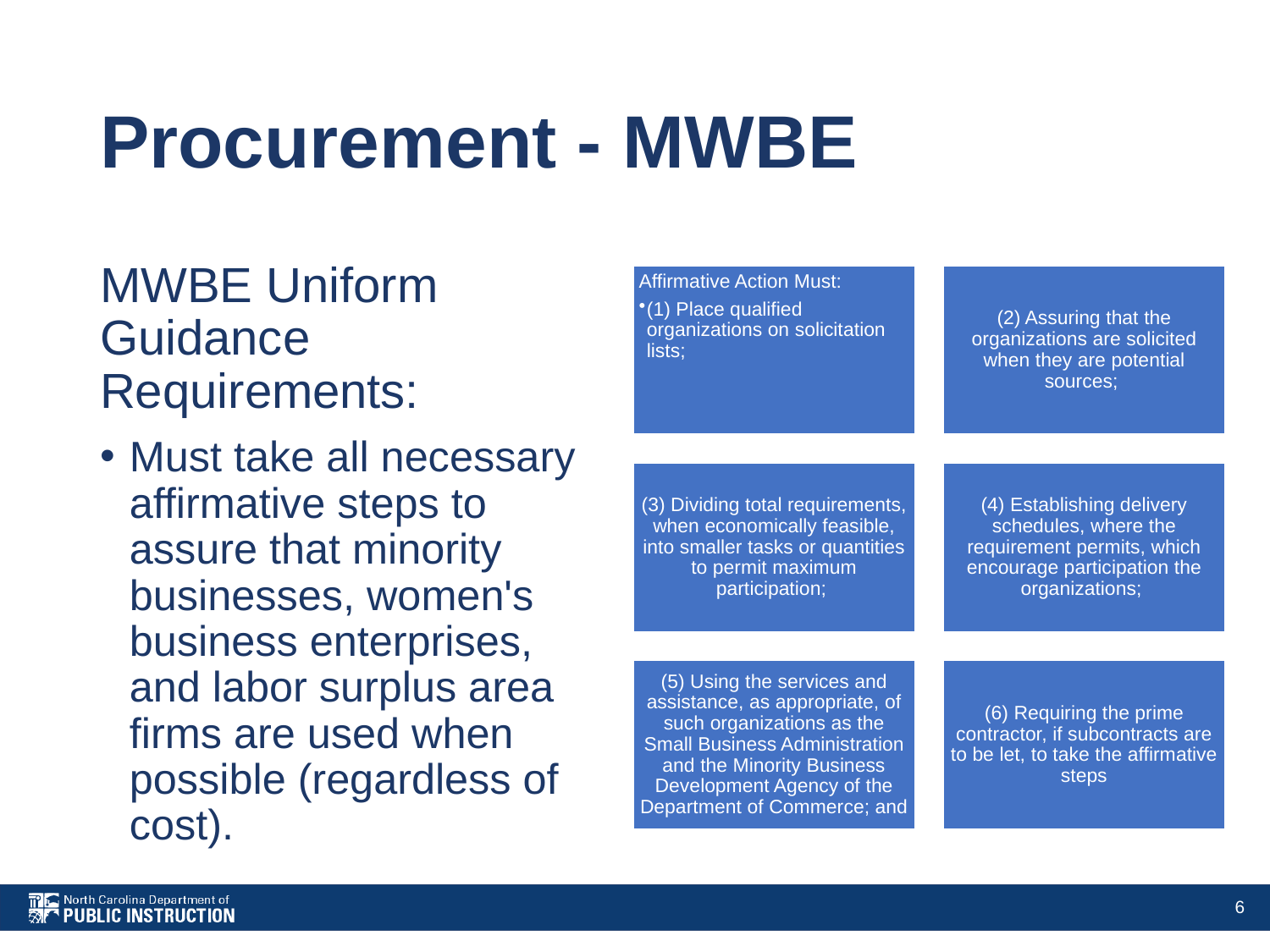

Procurement - MWBE
MWBE Uniform Guidance Requirements:
Must take all necessary affirmative steps to assure that minority businesses, women's business enterprises, and labor surplus area firms are used when possible (regardless of cost).

Affirmative Action Must:
(1) Place qualified organizations on solicitation lists;
(2) Assuring that the organizations are solicited when they are potential sources;
(3) Dividing total requirements, when economically feasible, into smaller tasks or quantities to permit maximum participation;
(4) Establishing delivery schedules, where the requirement permits, which encourage participation the organizations;
(5) Using the services and assistance, as appropriate, of such organizations as the Small Business Administration and the Minority Business Development Agency of the Department of Commerce; and
(6) Requiring the prime contractor, if subcontracts are to be let, to take the affirmative steps
6